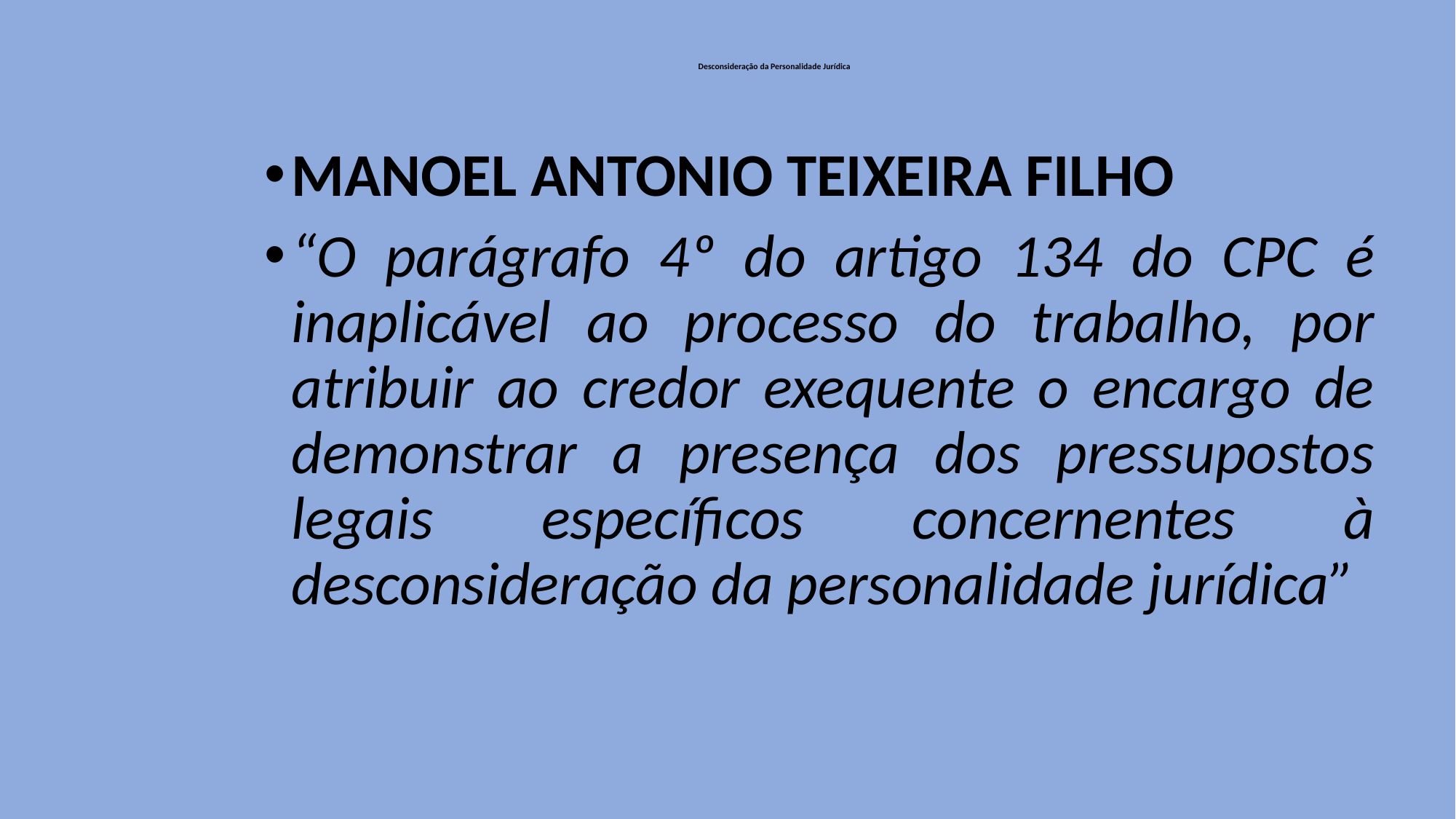

# Desconsideração da Personalidade Jurídica
MANOEL ANTONIO TEIXEIRA FILHO
“O parágrafo 4º do artigo 134 do CPC é inaplicável ao processo do trabalho, por atribuir ao credor exequente o encargo de demonstrar a presença dos pressupostos legais específicos concernentes à desconsideração da personalidade jurídica”